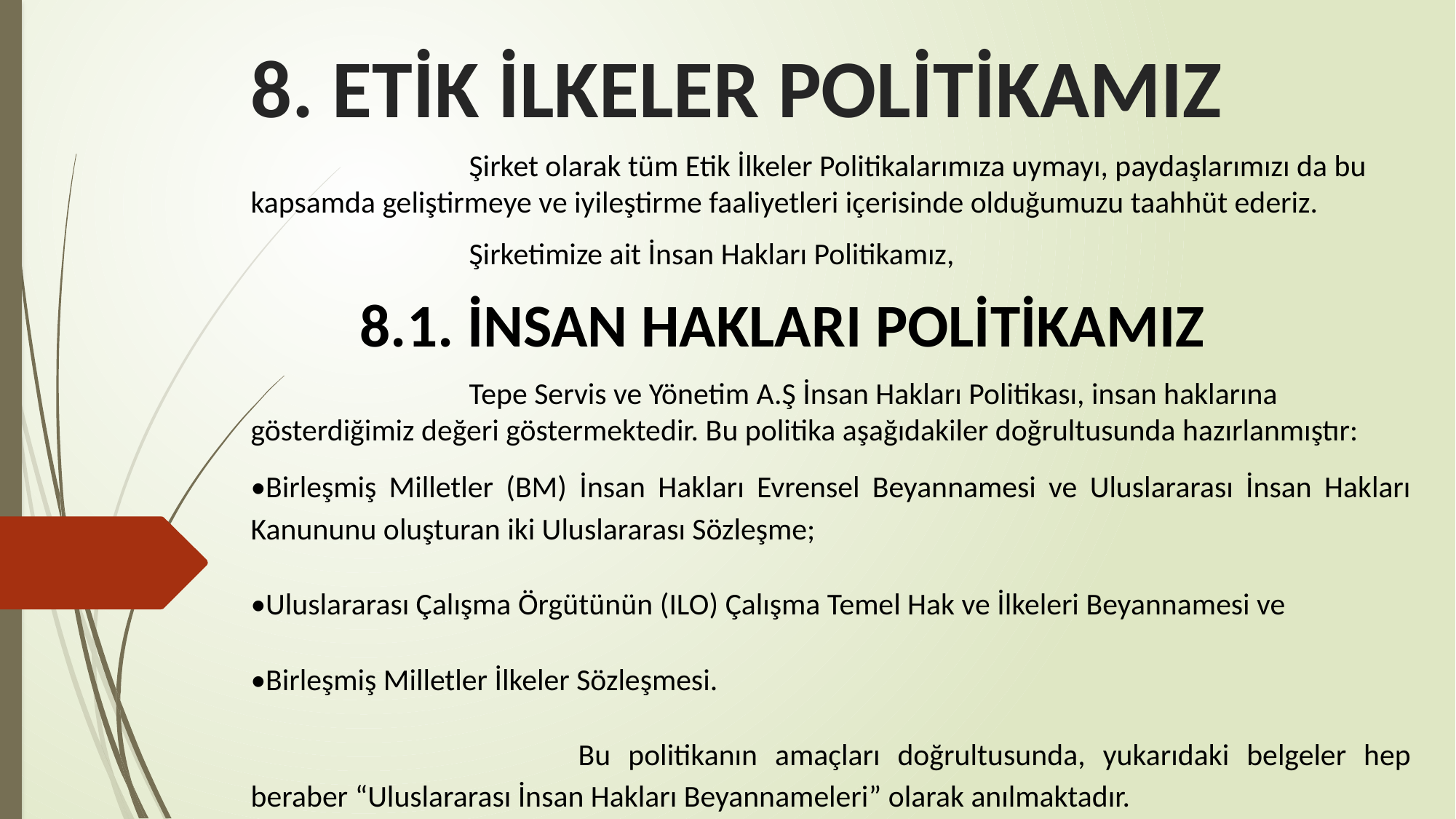

# 8. ETİK İLKELER POLİTİKAMIZ
		Şirket olarak tüm Etik İlkeler Politikalarımıza uymayı, paydaşlarımızı da bu kapsamda geliştirmeye ve iyileştirme faaliyetleri içerisinde olduğumuzu taahhüt ederiz.
		Şirketimize ait İnsan Hakları Politikamız,
	8.1. İNSAN HAKLARI POLİTİKAMIZ
		Tepe Servis ve Yönetim A.Ş İnsan Hakları Politikası, insan haklarına gösterdiğimiz değeri göstermektedir. Bu politika aşağıdakiler doğrultusunda hazırlanmıştır:
•Birleşmiş Milletler (BM) İnsan Hakları Evrensel Beyannamesi ve Uluslararası İnsan Hakları Kanununu oluşturan iki Uluslararası Sözleşme;
•Uluslararası Çalışma Örgütünün (ILO) Çalışma Temel Hak ve İlkeleri Beyannamesi ve
•Birleşmiş Milletler İlkeler Sözleşmesi.
			Bu politikanın amaçları doğrultusunda, yukarıdaki belgeler hep beraber “Uluslararası İnsan Hakları Beyannameleri” olarak anılmaktadır.